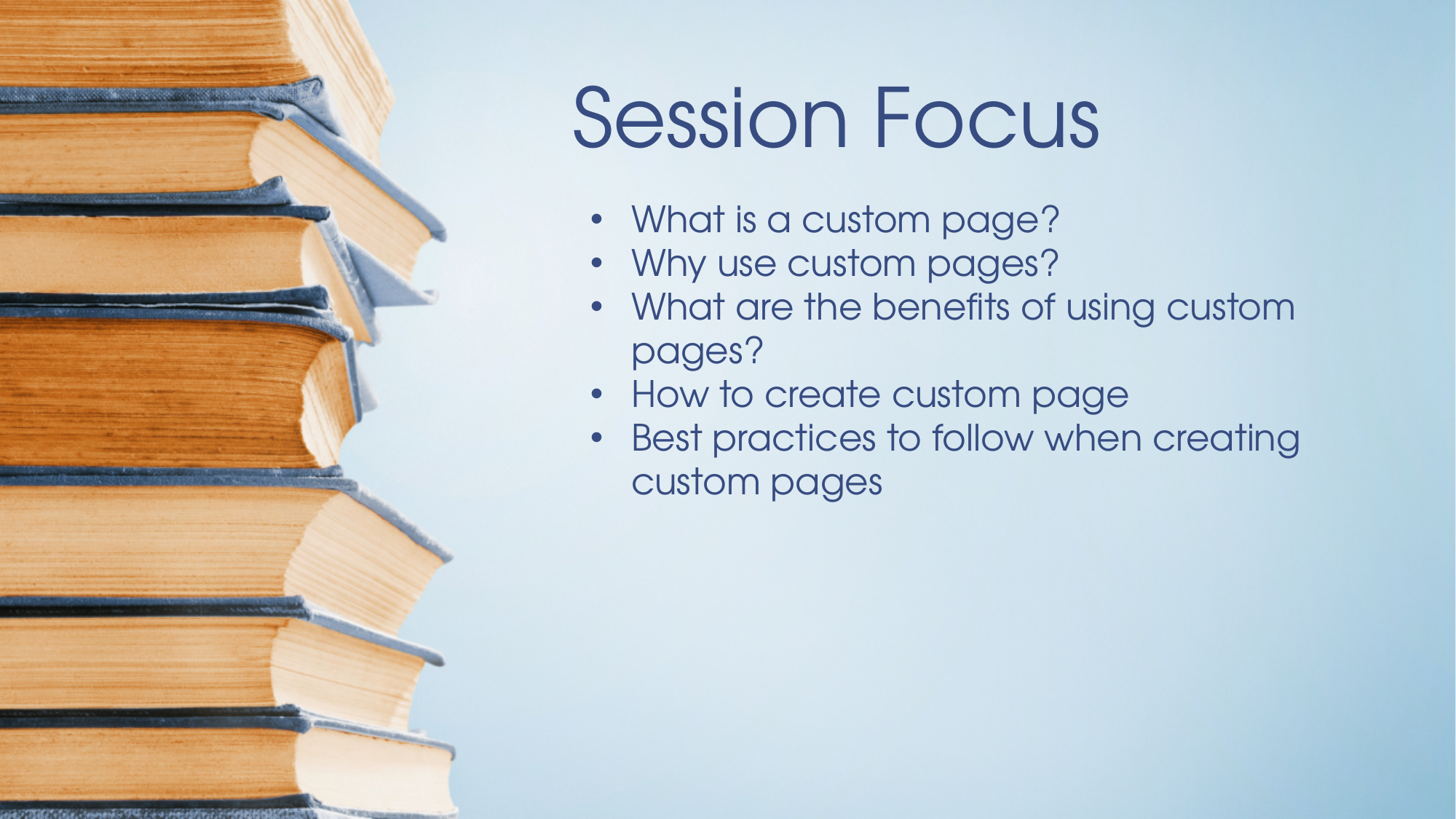

# Session Focus
What is a custom page?
Why use custom pages?
What are the benefits of using custom pages?
How to create custom page
Best practices to follow when creating custom pages